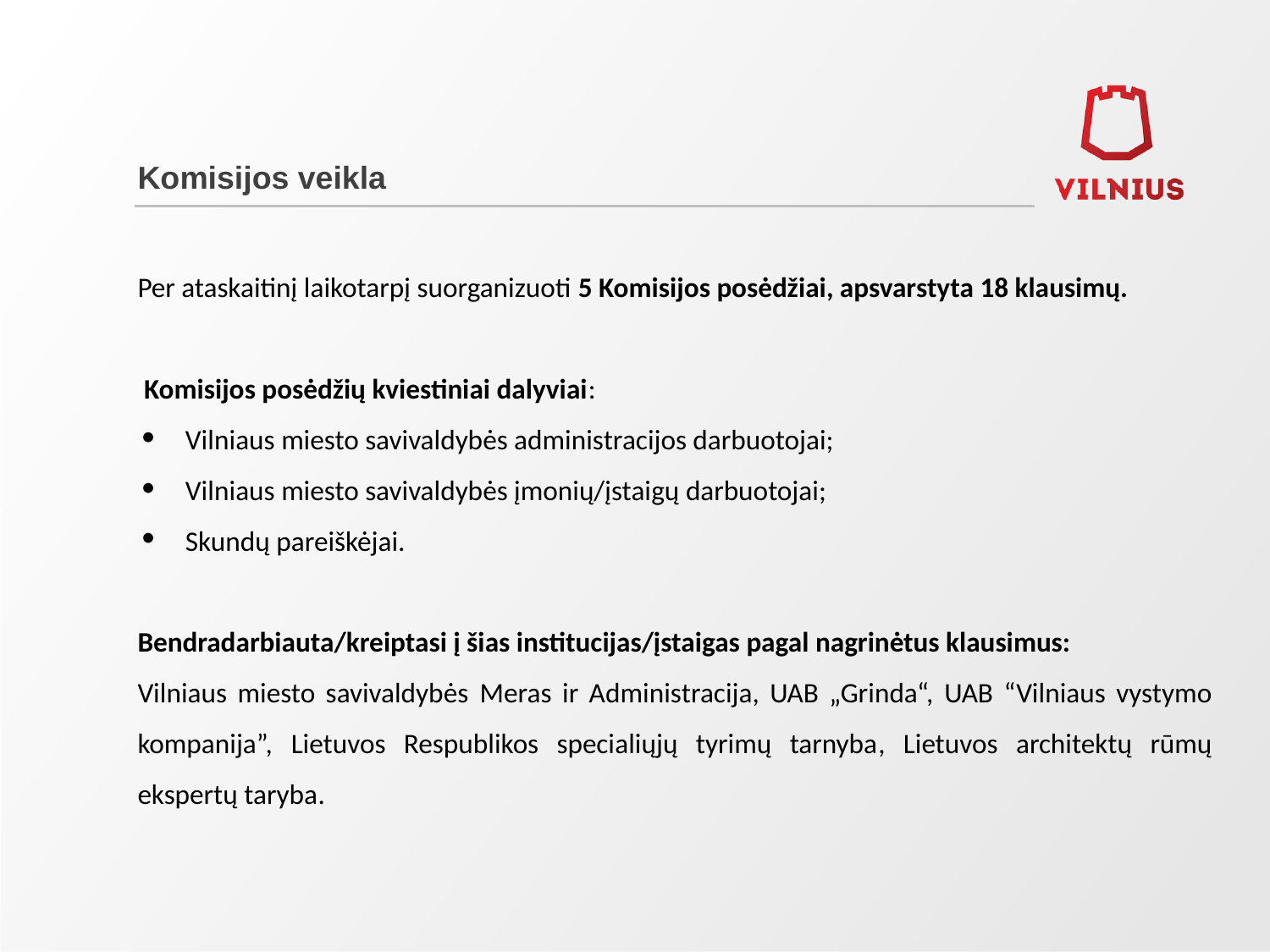

# Komisijos veikla
Per ataskaitinį laikotarpį suorganizuoti 5 Komisijos posėdžiai, apsvarstyta 18 klausimų.

 Komisijos posėdžių kviestiniai dalyviai:
Vilniaus miesto savivaldybės administracijos darbuotojai;
Vilniaus miesto savivaldybės įmonių/įstaigų darbuotojai;
Skundų pareiškėjai.

Bendradarbiauta/kreiptasi į šias institucijas/įstaigas pagal nagrinėtus klausimus:
Vilniaus miesto savivaldybės Meras ir Administracija, UAB „Grinda“, UAB “Vilniaus vystymo kompanija”, Lietuvos Respublikos specialiųjų tyrimų tarnyba, Lietuvos architektų rūmų ekspertų taryba.